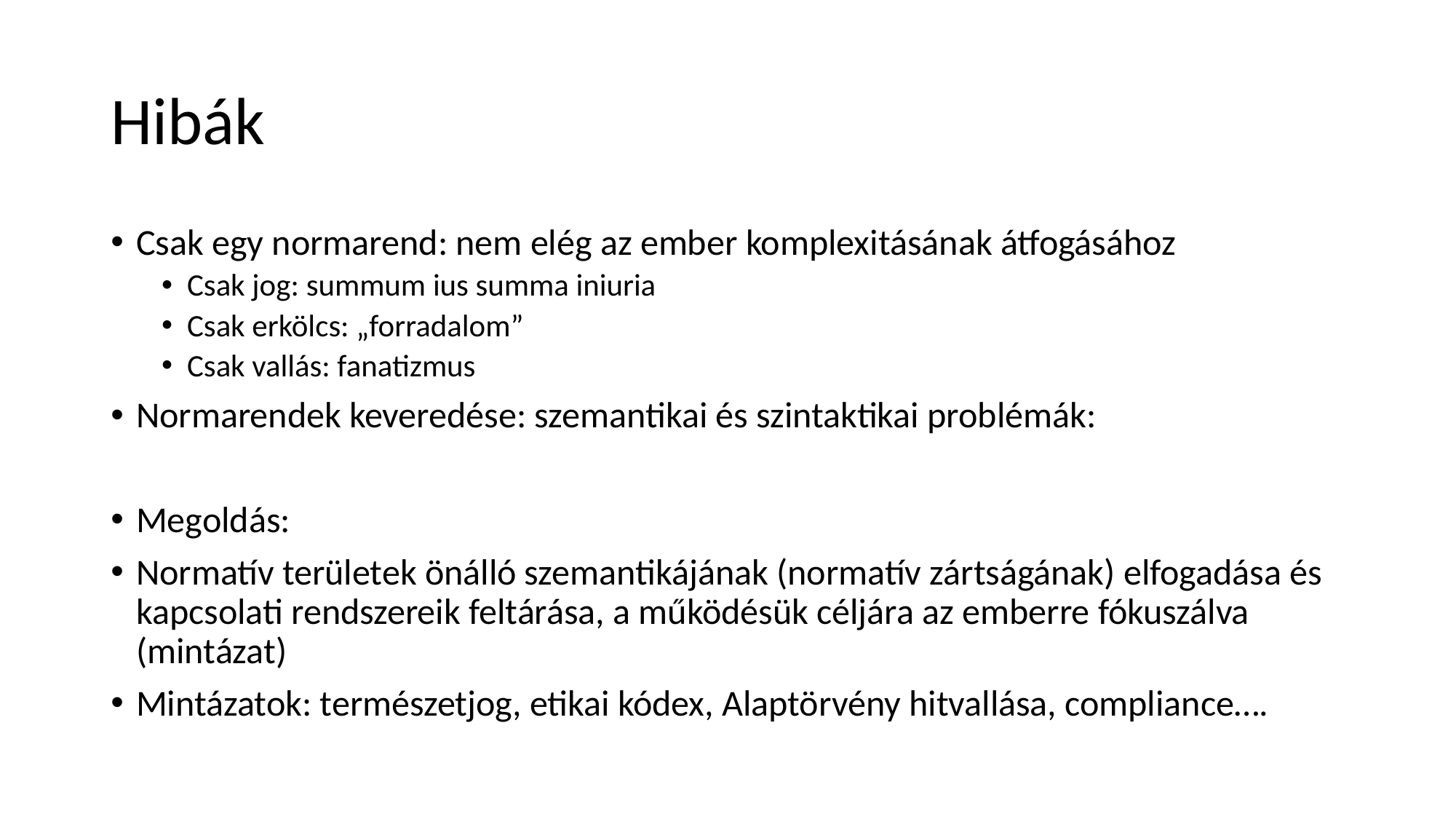

# Hibák
Csak egy normarend: nem elég az ember komplexitásának átfogásához
Csak jog: summum ius summa iniuria
Csak erkölcs: „forradalom”
Csak vallás: fanatizmus
Normarendek keveredése: szemantikai és szintaktikai problémák:

Megoldás:
Normatív területek önálló szemantikájának (normatív zártságának) elfogadása és kapcsolati rendszereik feltárása, a működésük céljára az emberre fókuszálva (mintázat)
Mintázatok: természetjog, etikai kódex, Alaptörvény hitvallása, compliance….